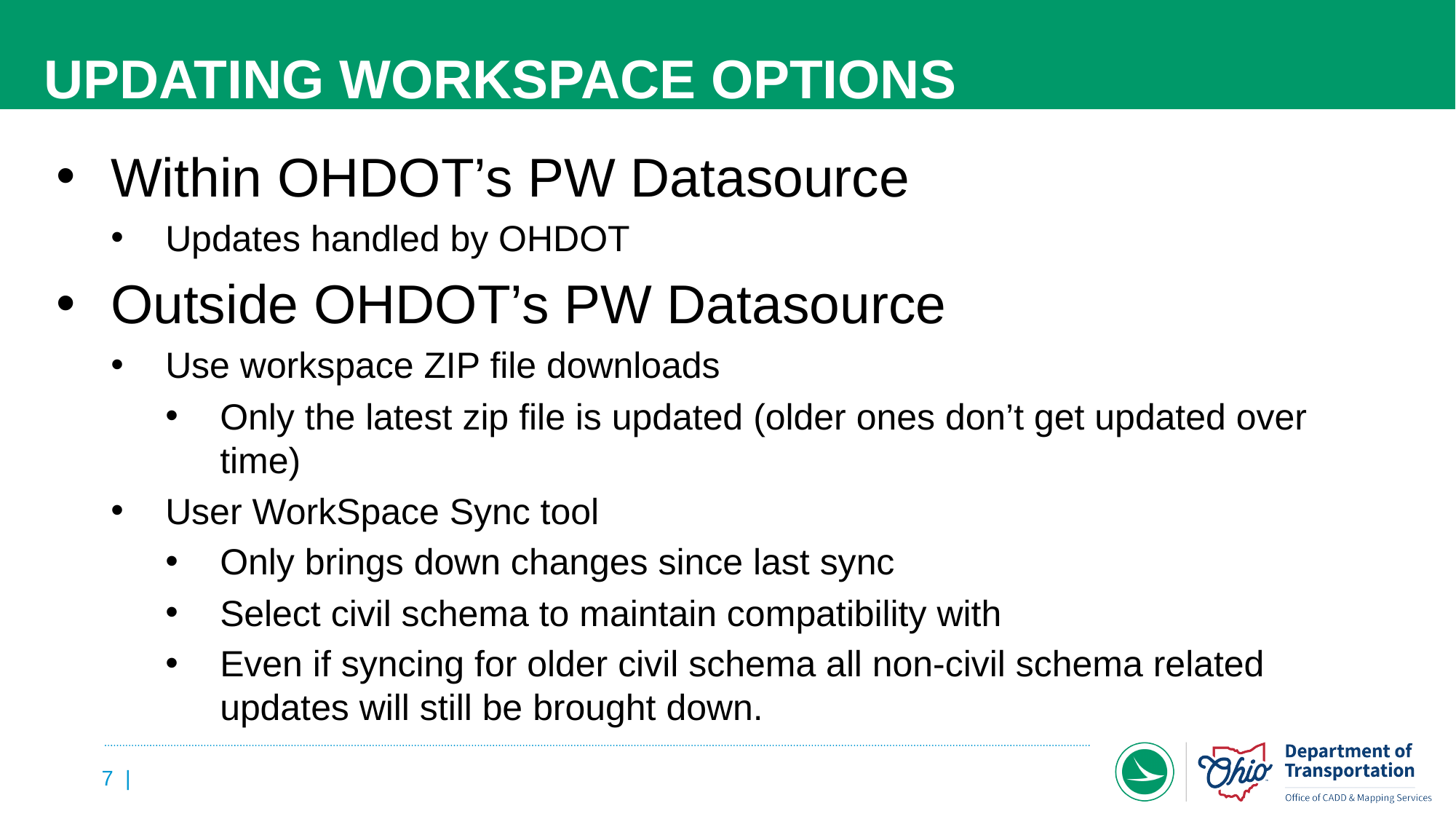

# Updating Workspace OPtions
Within OHDOT’s PW Datasource
Updates handled by OHDOT
Outside OHDOT’s PW Datasource
Use workspace ZIP file downloads
Only the latest zip file is updated (older ones don’t get updated over time)
User WorkSpace Sync tool
Only brings down changes since last sync
Select civil schema to maintain compatibility with
Even if syncing for older civil schema all non-civil schema related updates will still be brought down.